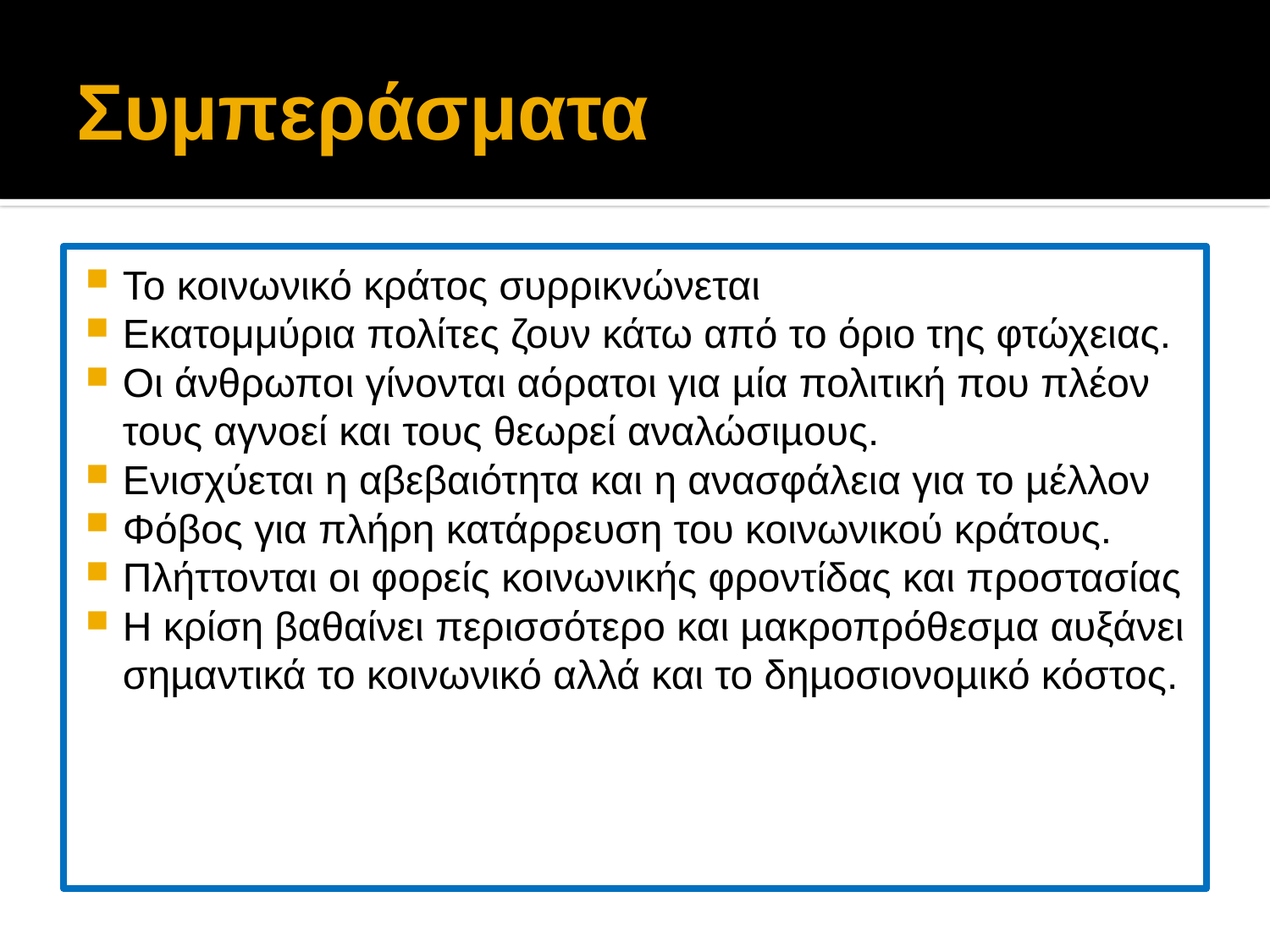

# Συμπεράσματα
Το κοινωνικό κράτος συρρικνώνεται
Εκατομμύρια πολίτες ζουν κάτω από το όριο της φτώχειας.
Οι άνθρωποι γίνονται αόρατοι για µία πολιτική που πλέον τους αγνοεί και τους θεωρεί αναλώσιµους.
Ενισχύεται η αβεβαιότητα και η ανασφάλεια για το µέλλον
Φόβος για πλήρη κατάρρευση του κοινωνικού κράτους.
Πλήττονται οι φορείς κοινωνικής φροντίδας και προστασίας
Η κρίση βαθαίνει περισσότερο και µακροπρόθεσµα αυξάνει σηµαντικά το κοινωνικό αλλά και το δηµοσιονοµικό κόστος.